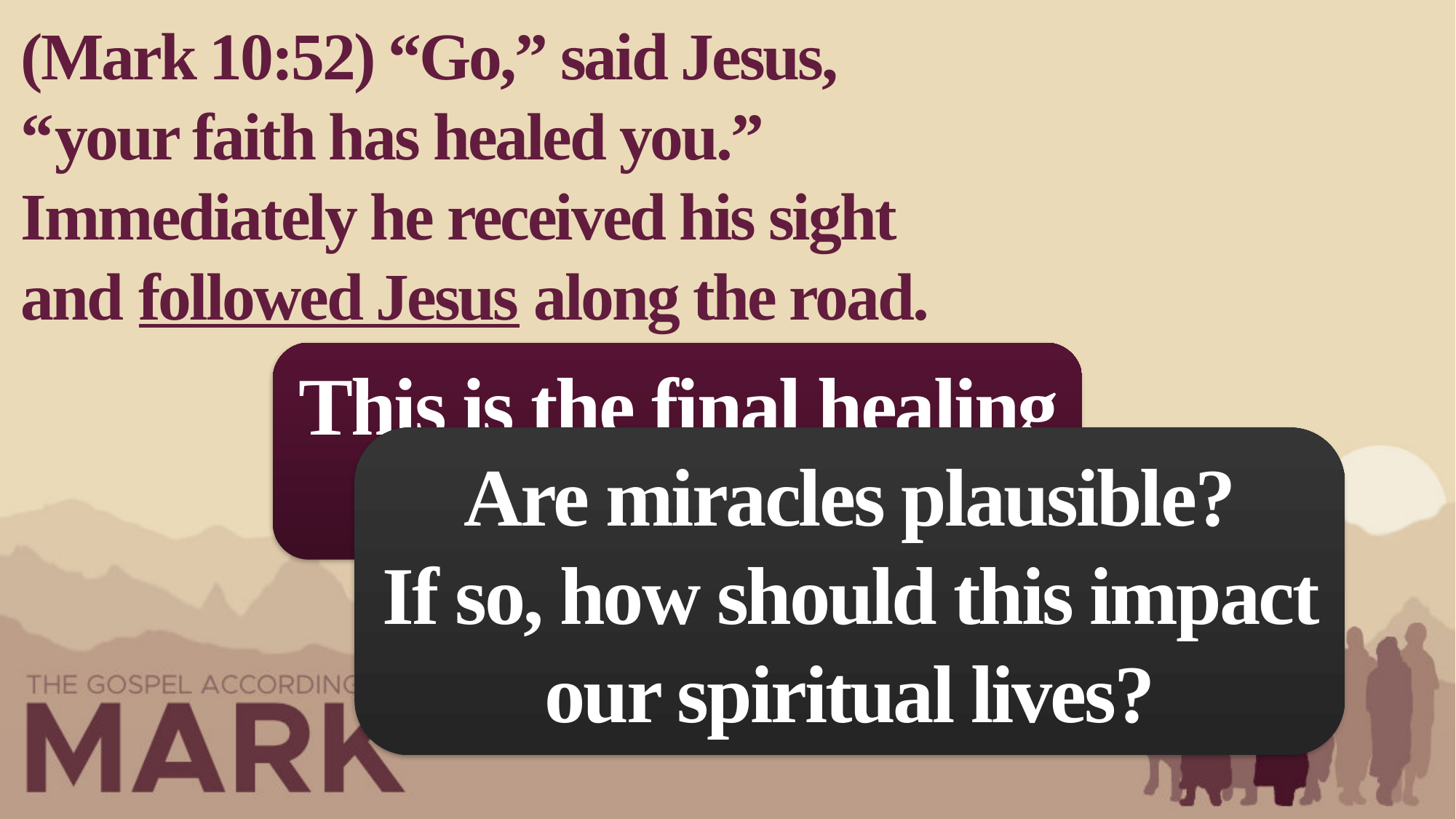

(Mark 10:52) “Go,” said Jesus,
“your faith has healed you.”
Immediately he received his sight
and followed Jesus along the road.
This is the final healing miracle in Mark…
Are miracles plausible?
If so, how should this impact our spiritual lives?